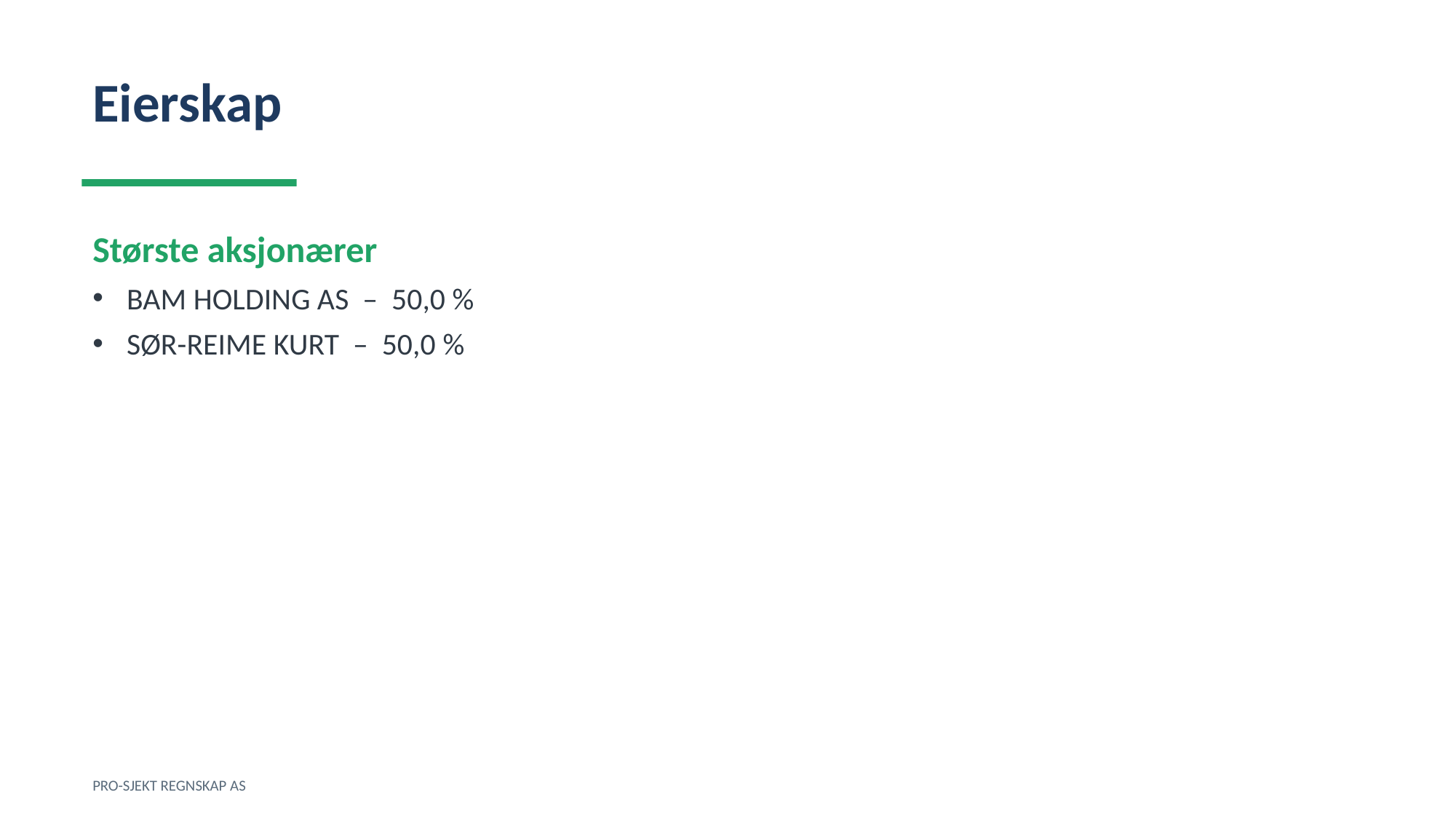

Eierskap

Største aksjonærer
BAM HOLDING AS  –  50,0 %
SØR-REIME KURT  –  50,0 %
PRO-SJEKT REGNSKAP AS